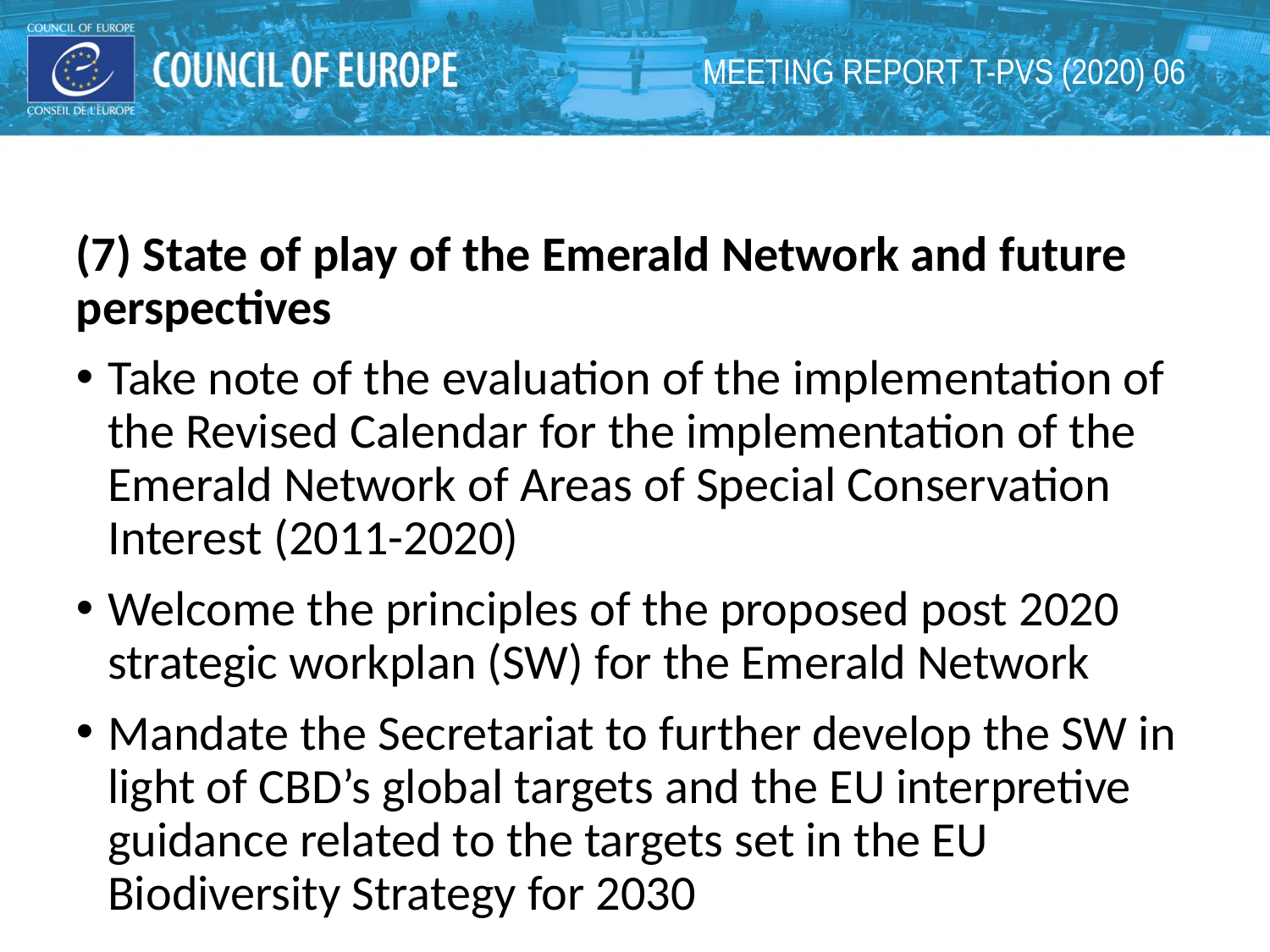

# MEETING REPORT T-PVS (2020) 06
(7) State of play of the Emerald Network and future perspectives
Take note of the evaluation of the implementation of the Revised Calendar for the implementation of the Emerald Network of Areas of Special Conservation Interest (2011-2020)
Welcome the principles of the proposed post 2020 strategic workplan (SW) for the Emerald Network
Mandate the Secretariat to further develop the SW in light of CBD’s global targets and the EU interpretive guidance related to the targets set in the EU Biodiversity Strategy for 2030